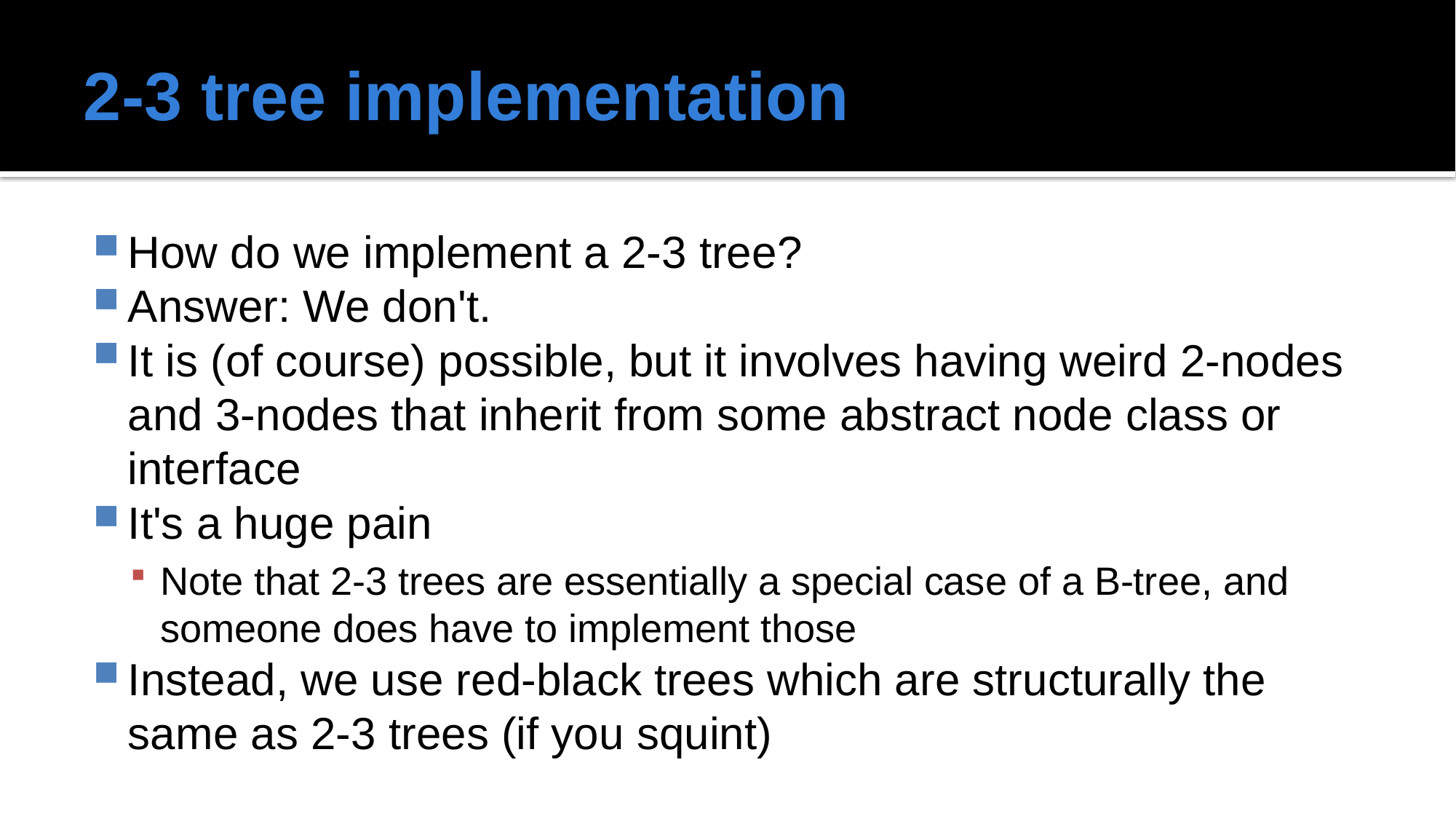

# 2-3 tree implementation
How do we implement a 2-3 tree?
Answer: We don't.
It is (of course) possible, but it involves having weird 2-nodes and 3-nodes that inherit from some abstract node class or interface
It's a huge pain
Note that 2-3 trees are essentially a special case of a B-tree, and someone does have to implement those
Instead, we use red-black trees which are structurally the same as 2-3 trees (if you squint)